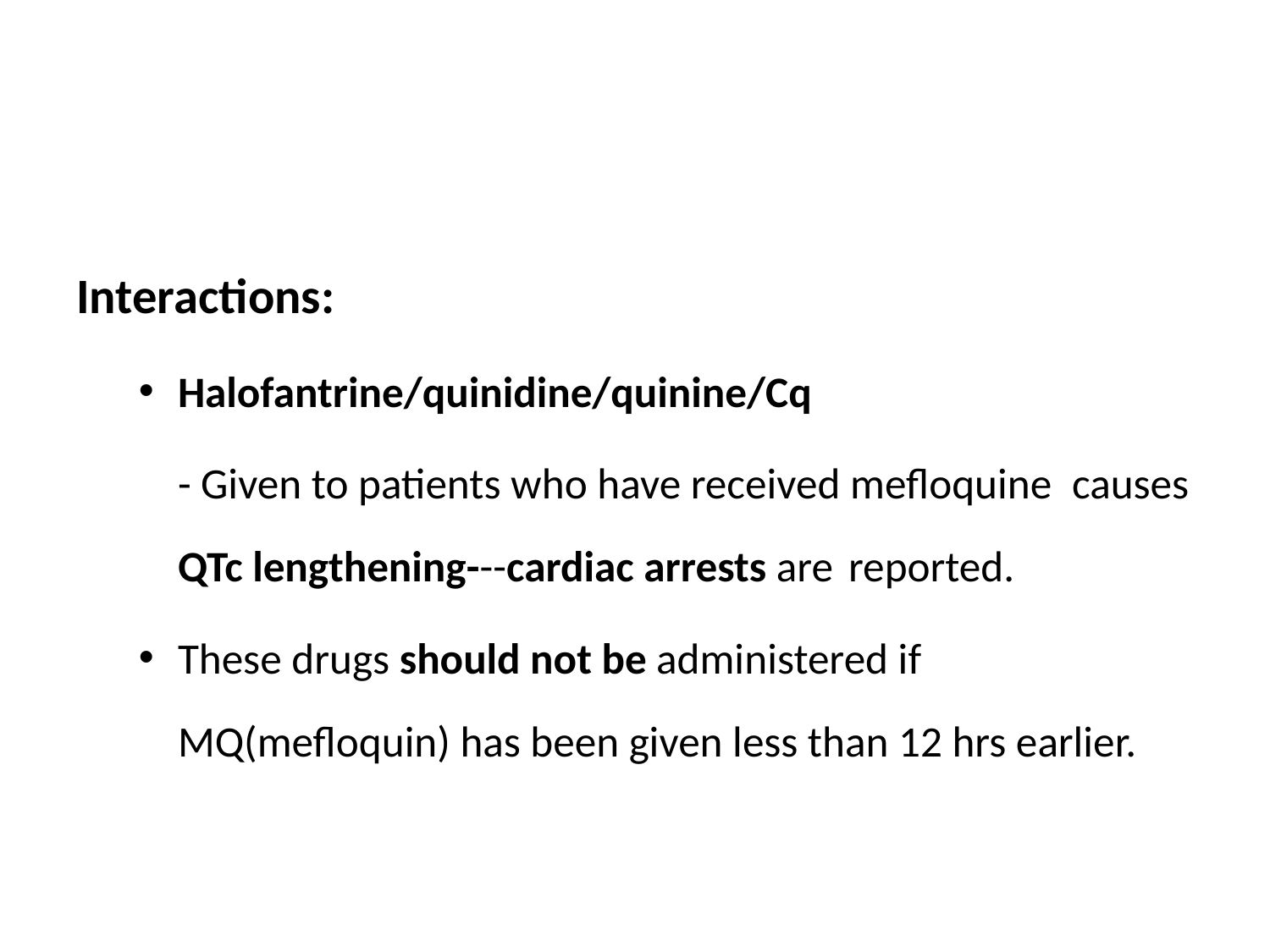

#
Interactions:
Halofantrine/quinidine/quinine/Cq
	- Given to patients who have received mefloquine 	causes QTc lengthening---cardiac arrests are 	reported.
These drugs should not be administered if MQ(mefloquin) has been given less than 12 hrs earlier.